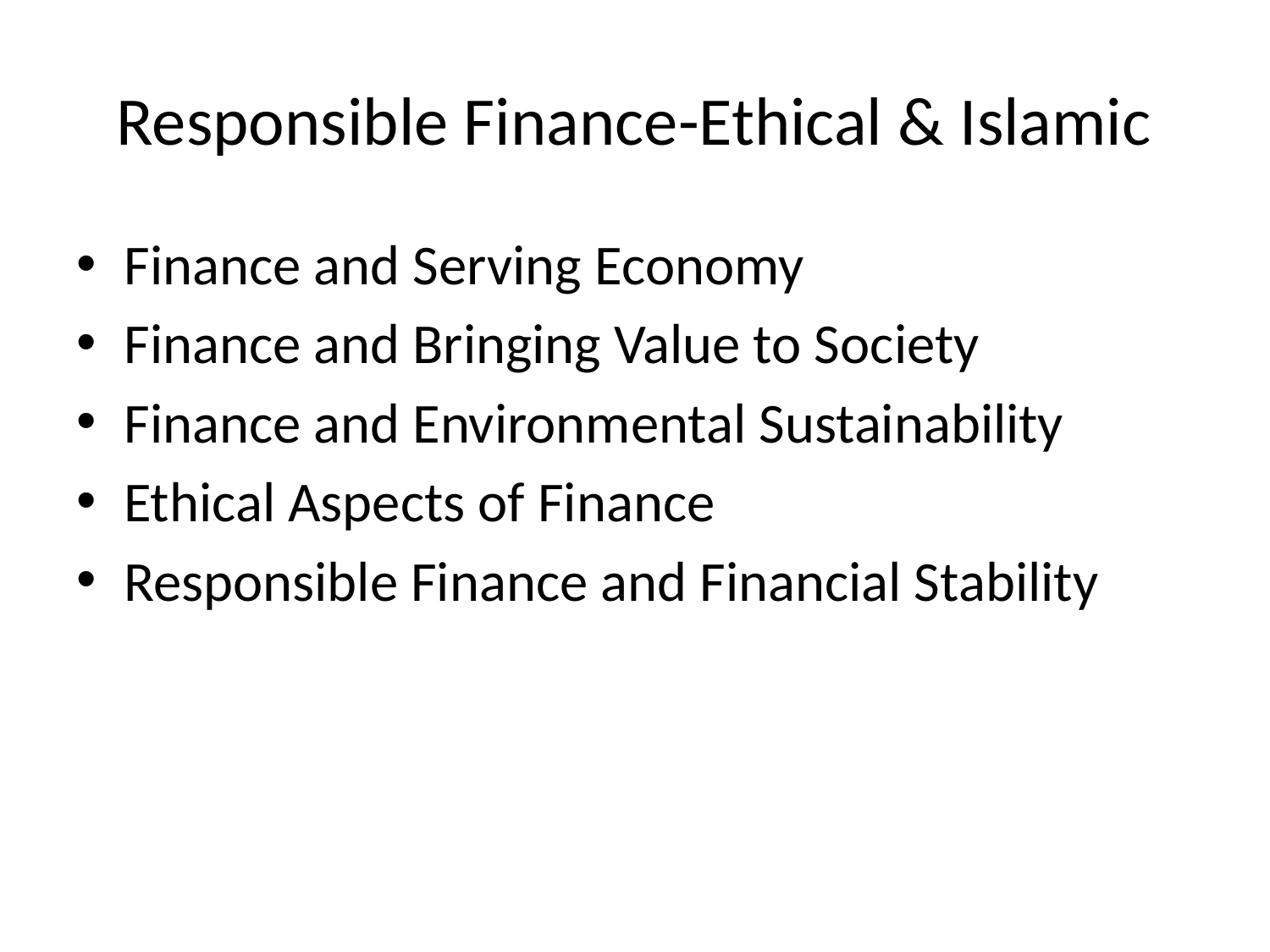

# Responsible Finance-Ethical & Islamic
Finance and Serving Economy
Finance and Bringing Value to Society
Finance and Environmental Sustainability
Ethical Aspects of Finance
Responsible Finance and Financial Stability